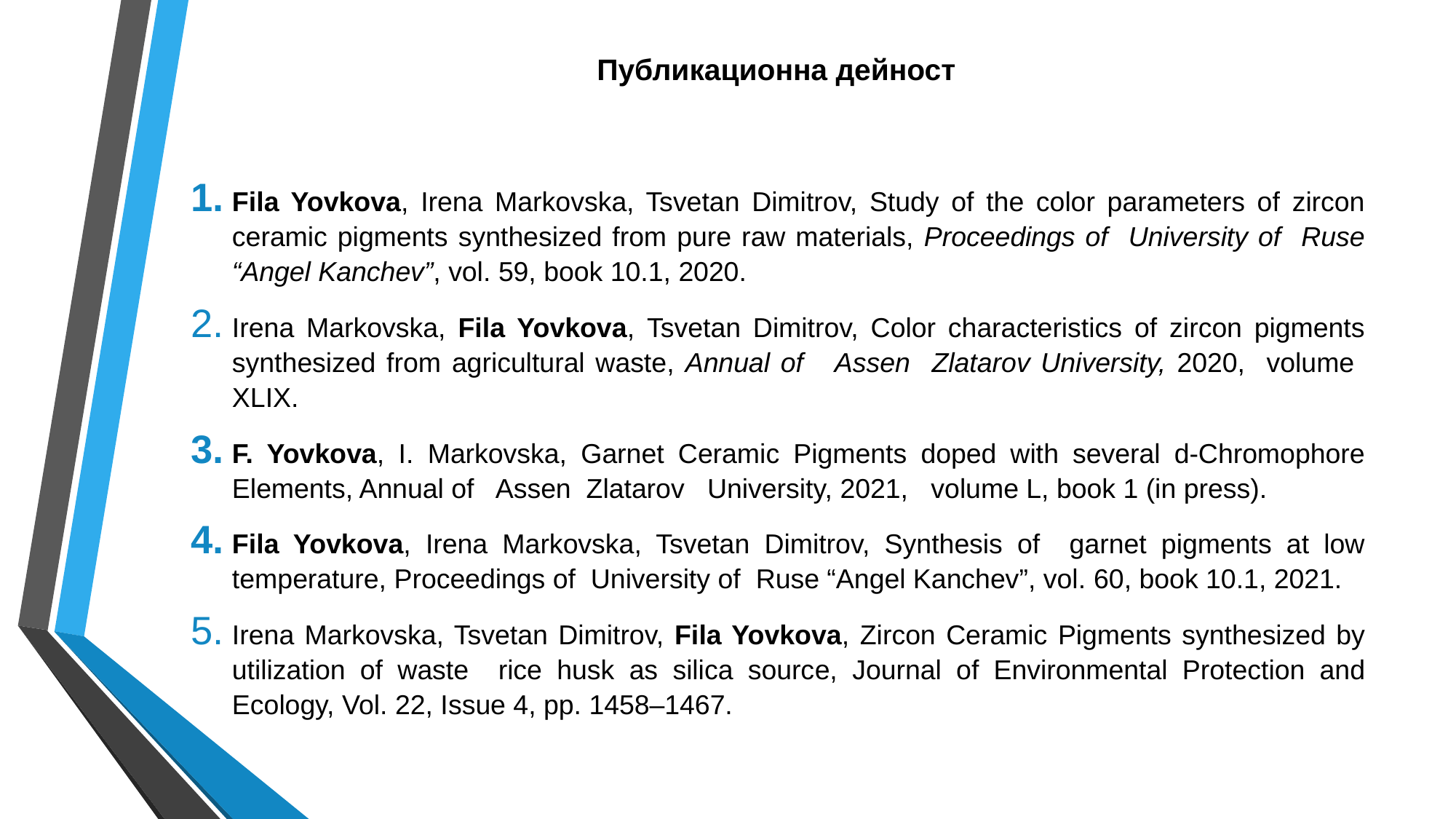

# Публикационна дейност
Fila Yovkova, Irena Markovska, Tsvetan Dimitrov, Study of the color parameters of zircon ceramic pigments synthesized from pure raw materials, Proceedings of  University of  Ruse “Angel Kanchev”, vol. 59, book 10.1, 2020.
Irena Markovska, Fila Yovkova, Tsvetan Dimitrov, Color characteristics of zircon pigments synthesized from agricultural waste, Annual of   Assen  Zlatarov University, 2020,  volume  ХLIX.
F. Yovkova, I. Markovska, Garnet Ceramic Pigments doped with several d-Chromophore Elements, Annual of   Assen  Zlatarov   University, 2021,   volume L, book 1 (in press).
Fila Yovkova, Irena Markovska, Tsvetan Dimitrov, Synthesis of  garnet pigments at low temperature, Proceedings of  University of  Ruse “Angel Kanchev”, vol. 60, book 10.1, 2021.
Irena Markovska, Tsvetan Dimitrov, Fila Yovkova, Zircon Ceramic Pigments synthesized by utilization of waste  rice husk as silica sourcе, Journal of Environmental Protection and Ecology, Vol. 22, Issue 4, pp. 1458–1467.